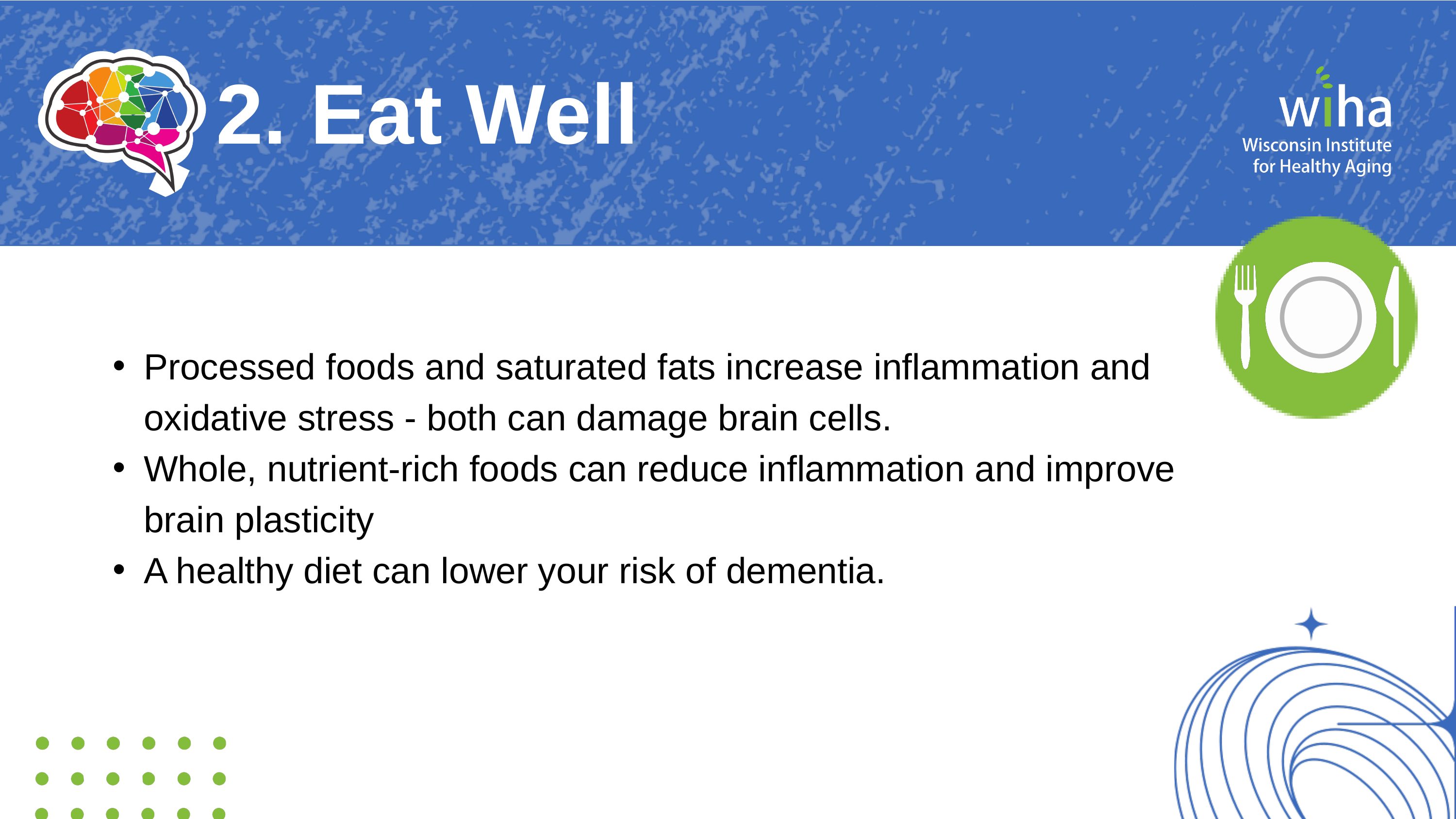

2. Eat Well

Processed foods and saturated fats increase inflammation and oxidative stress - both can damage brain cells.
Whole, nutrient-rich foods can reduce inflammation and improve brain plasticity
A healthy diet can lower your risk of dementia.